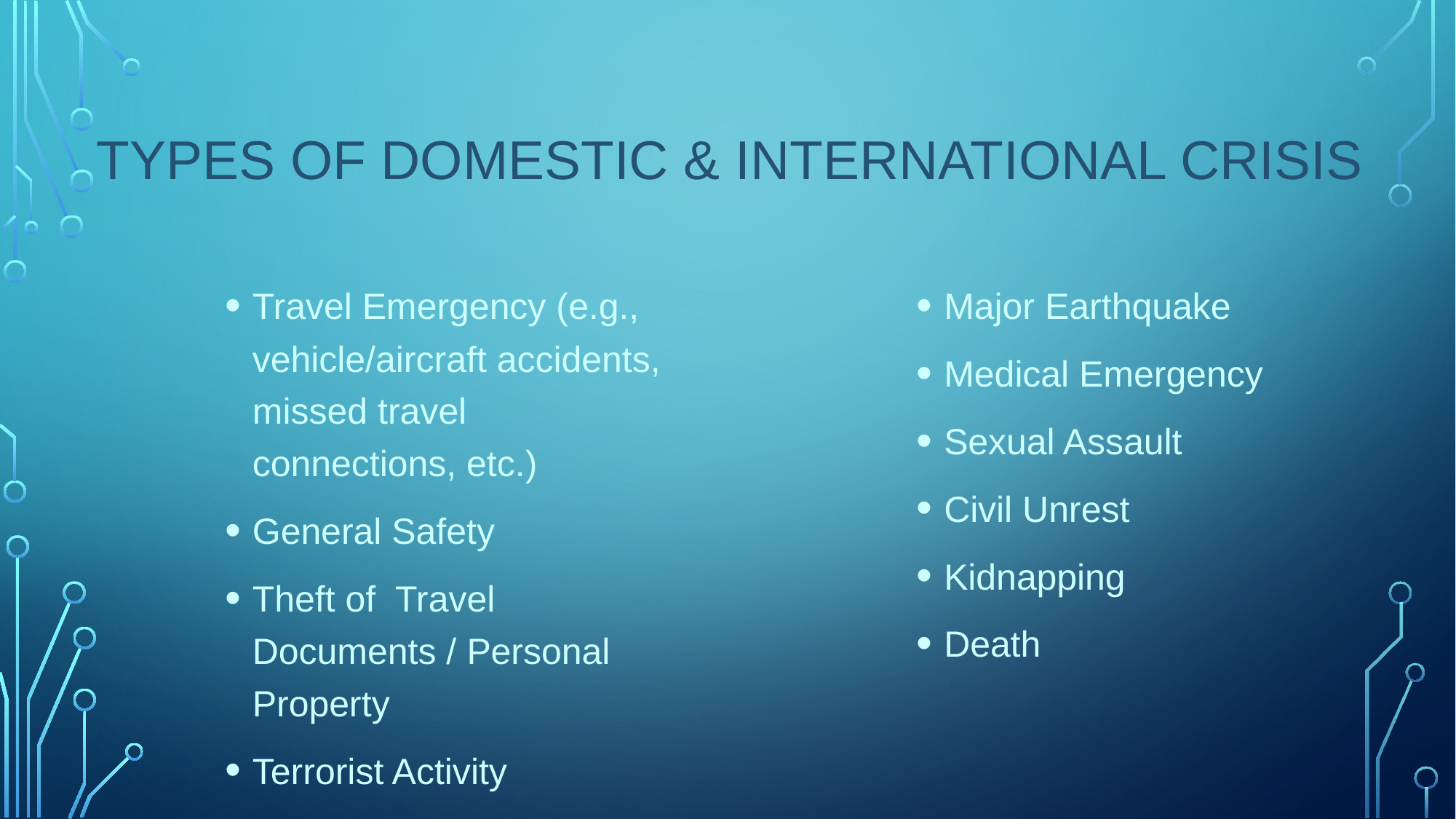

# Types of domestic & international crisis
Travel Emergency (e.g., vehicle/aircraft accidents, missed travel connections, etc.)
General Safety
Theft of  Travel Documents / Personal Property
Terrorist Activity
Weather-Related Emergency
Major Earthquake
Medical Emergency
Sexual Assault
Civil Unrest
Kidnapping
Death